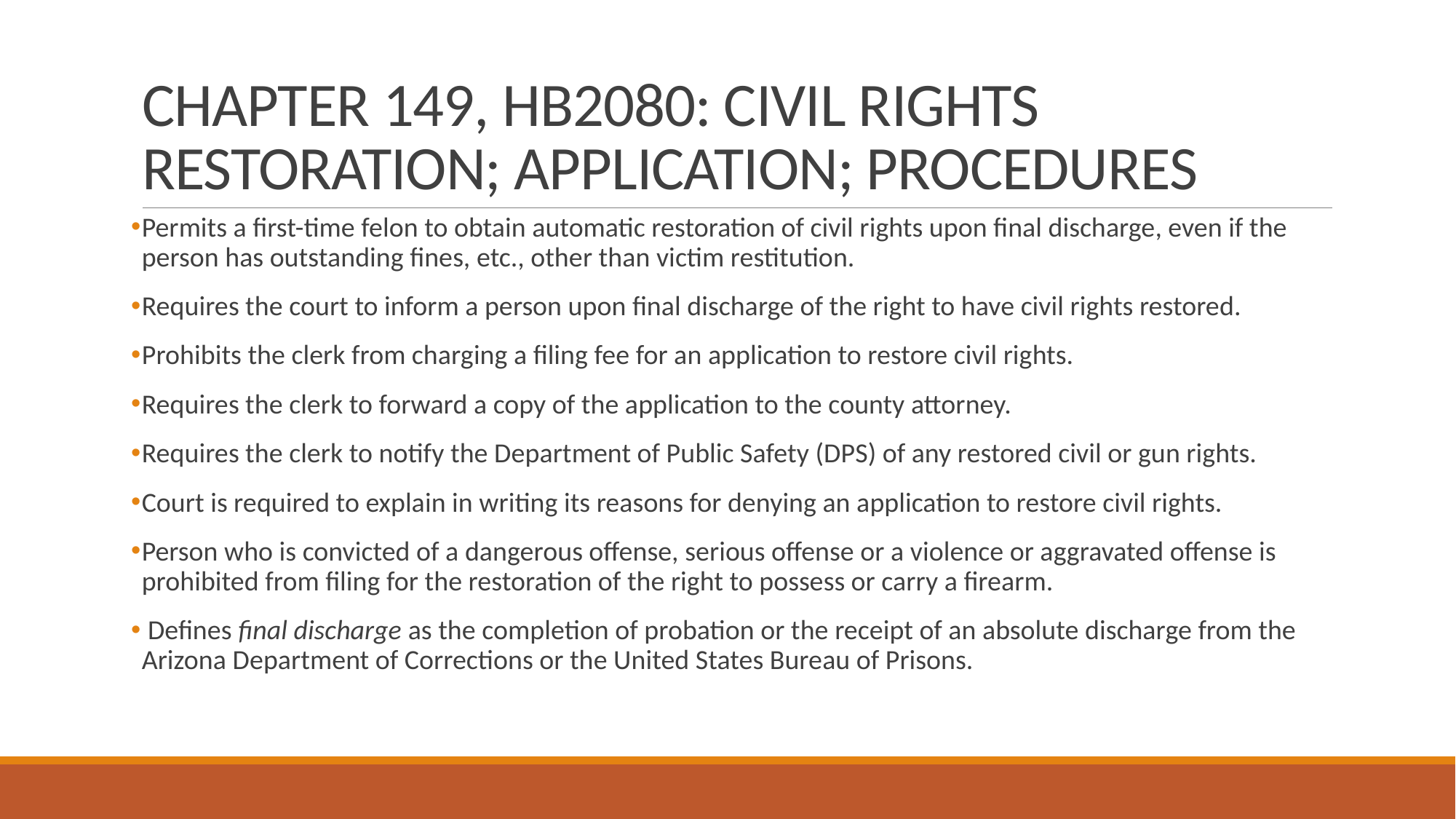

# CHAPTER 149, HB2080: CIVIL RIGHTS RESTORATION; APPLICATION; PROCEDURES
Permits a first-time felon to obtain automatic restoration of civil rights upon final discharge, even if the person has outstanding fines, etc., other than victim restitution.
Requires the court to inform a person upon final discharge of the right to have civil rights restored.
Prohibits the clerk from charging a filing fee for an application to restore civil rights.
Requires the clerk to forward a copy of the application to the county attorney.
Requires the clerk to notify the Department of Public Safety (DPS) of any restored civil or gun rights.
Court is required to explain in writing its reasons for denying an application to restore civil rights.
Person who is convicted of a dangerous offense, serious offense or a violence or aggravated offense is prohibited from filing for the restoration of the right to possess or carry a firearm.
 Defines final discharge as the completion of probation or the receipt of an absolute discharge from the Arizona Department of Corrections or the United States Bureau of Prisons.